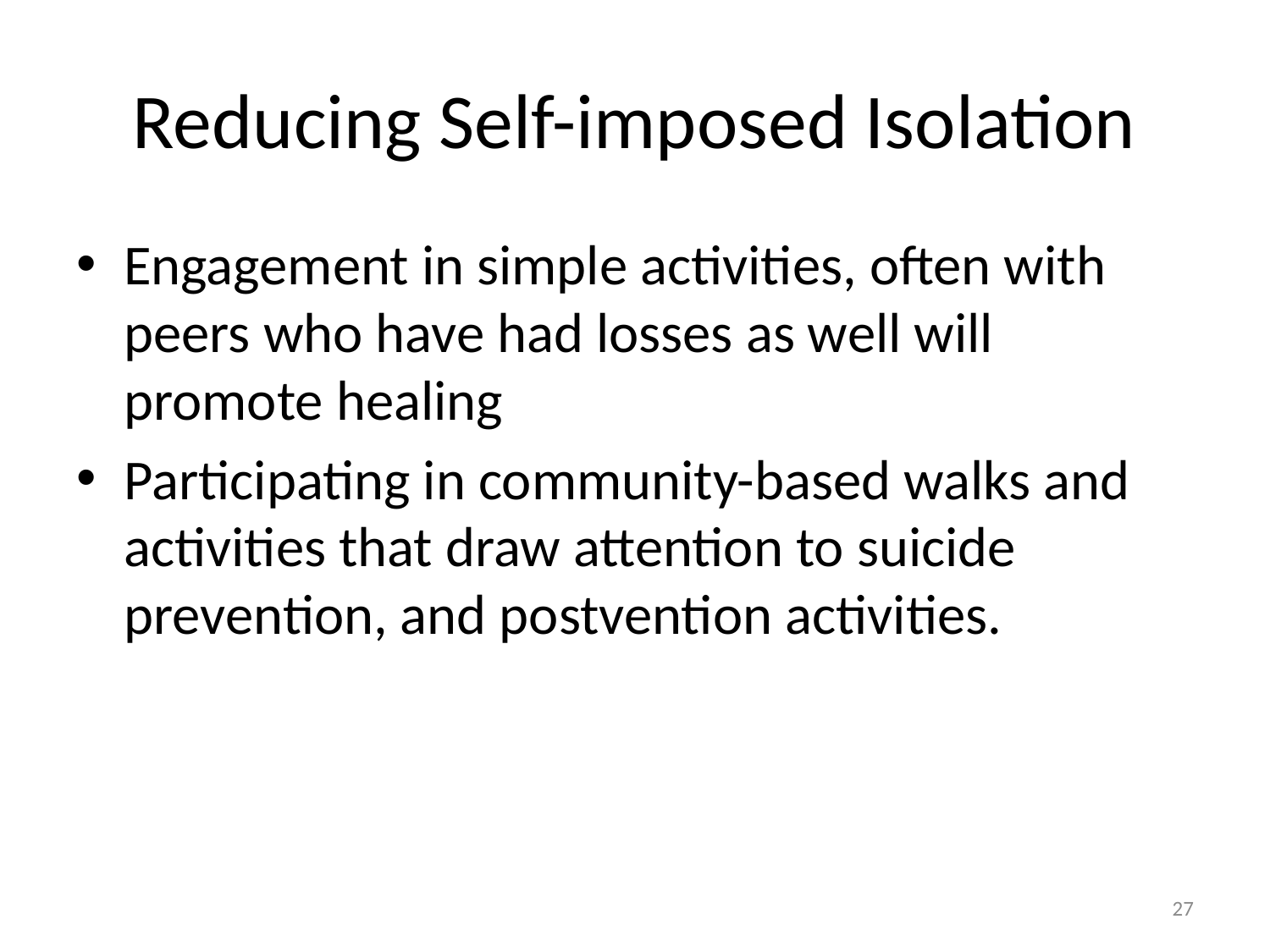

# Reducing Self-imposed Isolation
Engagement in simple activities, often with peers who have had losses as well will promote healing
Participating in community-based walks and activities that draw attention to suicide prevention, and postvention activities.

27